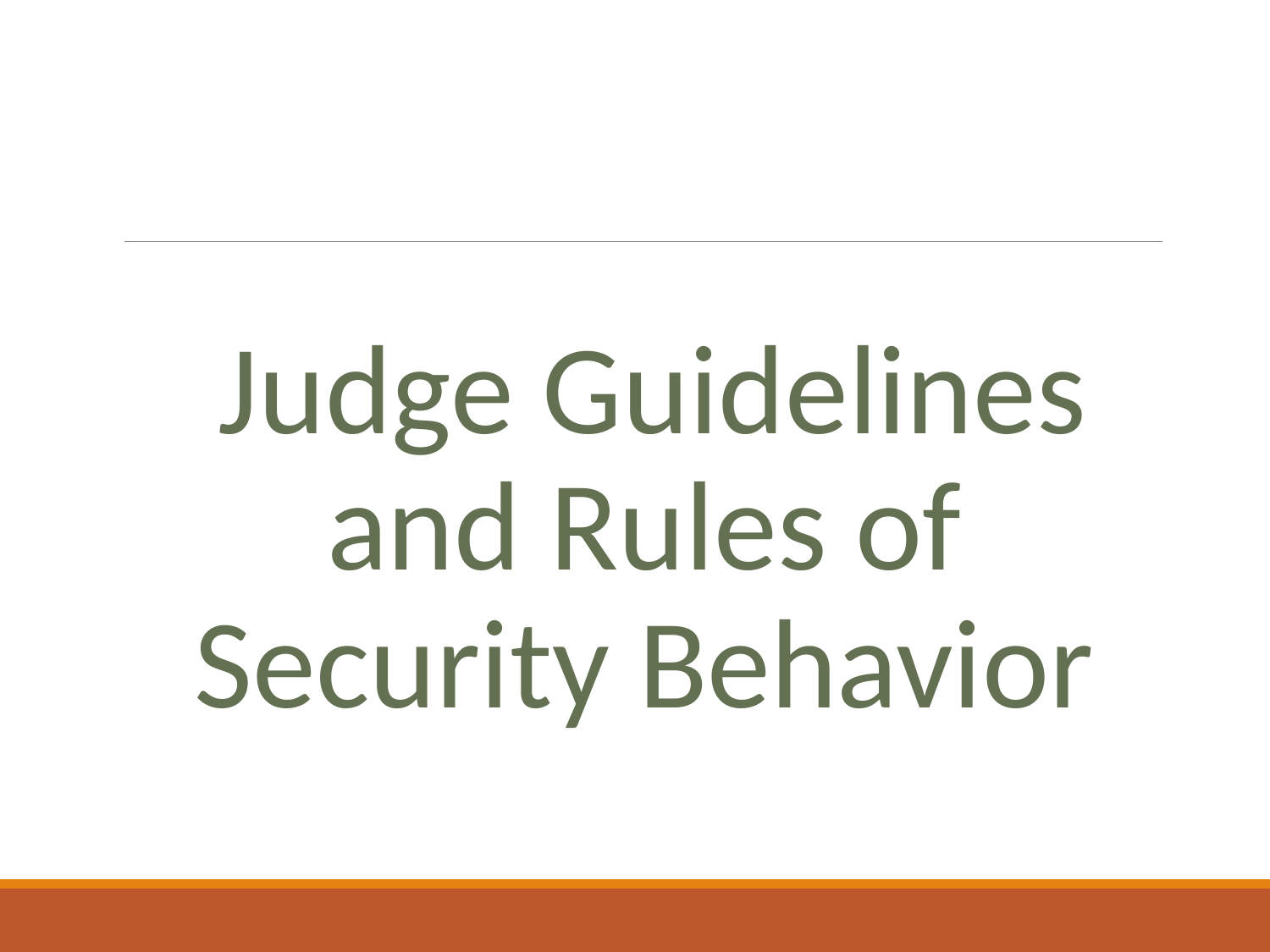

#
Judge Guidelines and Rules of Security Behavior